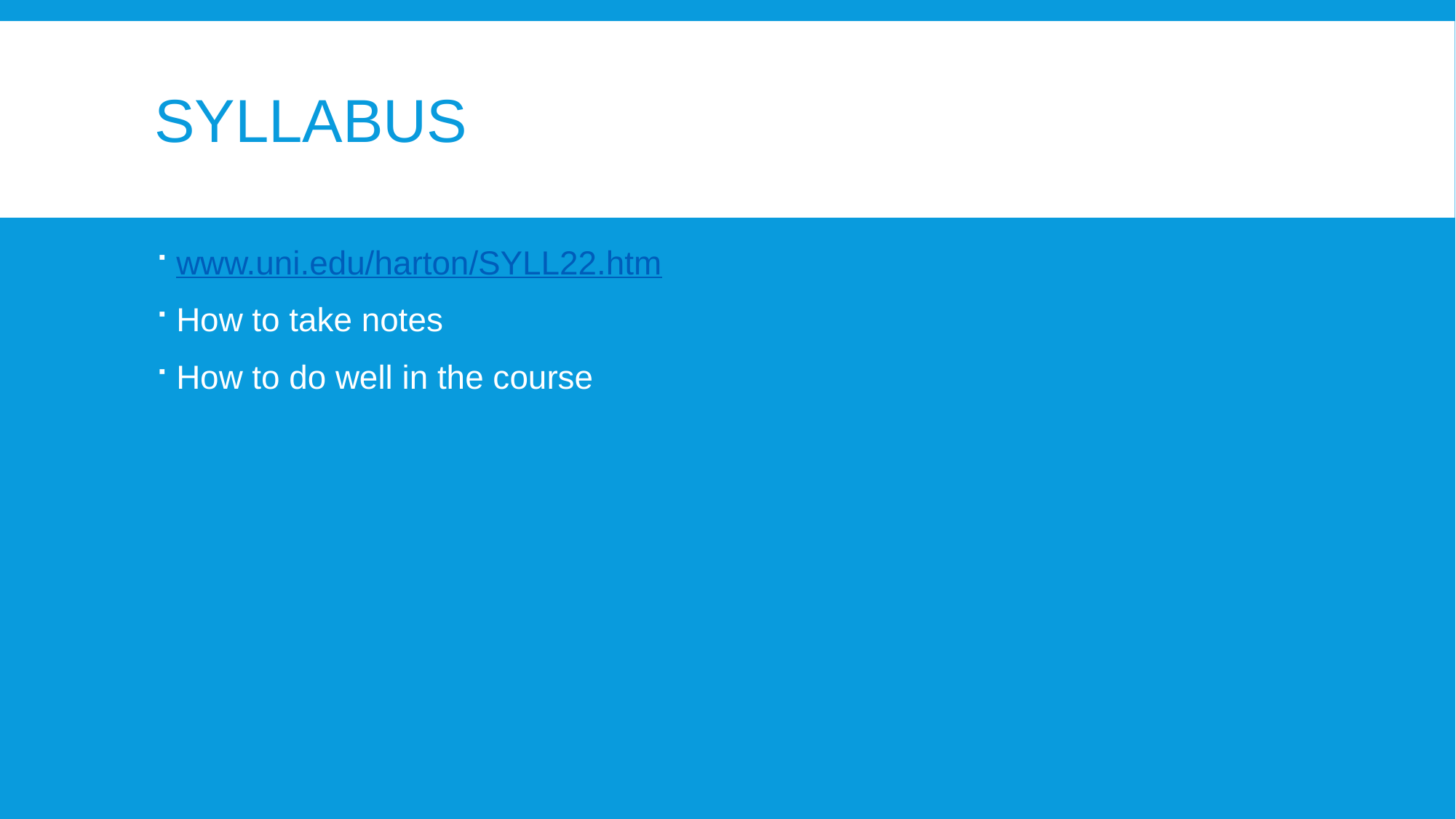

# Syllabus
www.uni.edu/harton/SYLL22.htm
How to take notes
How to do well in the course